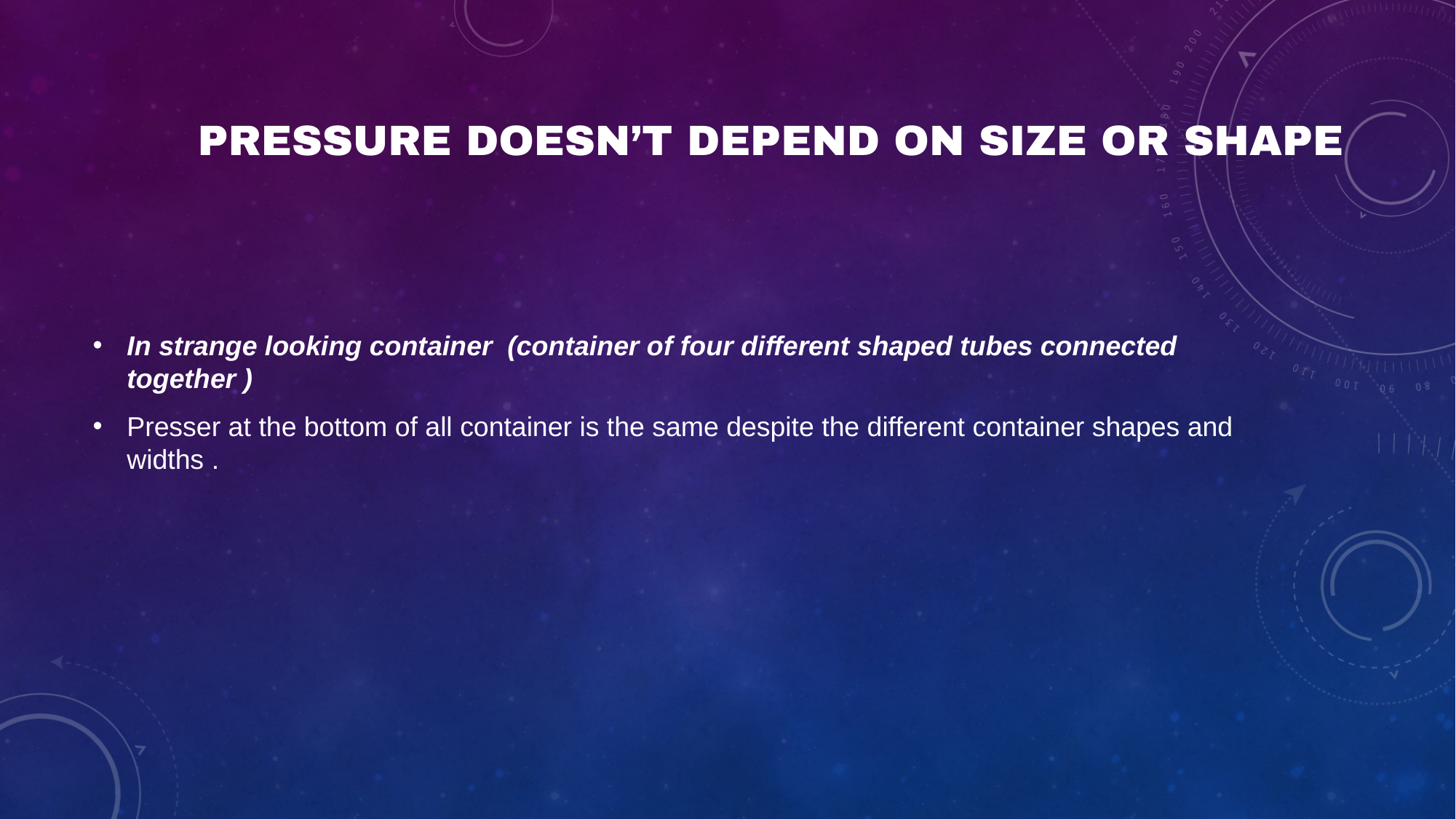

# Pressure doesn’t depend on size or shape
In strange looking container  (container of four different shaped tubes connected together )
Presser at the bottom of all container is the same despite the different container shapes and widths .